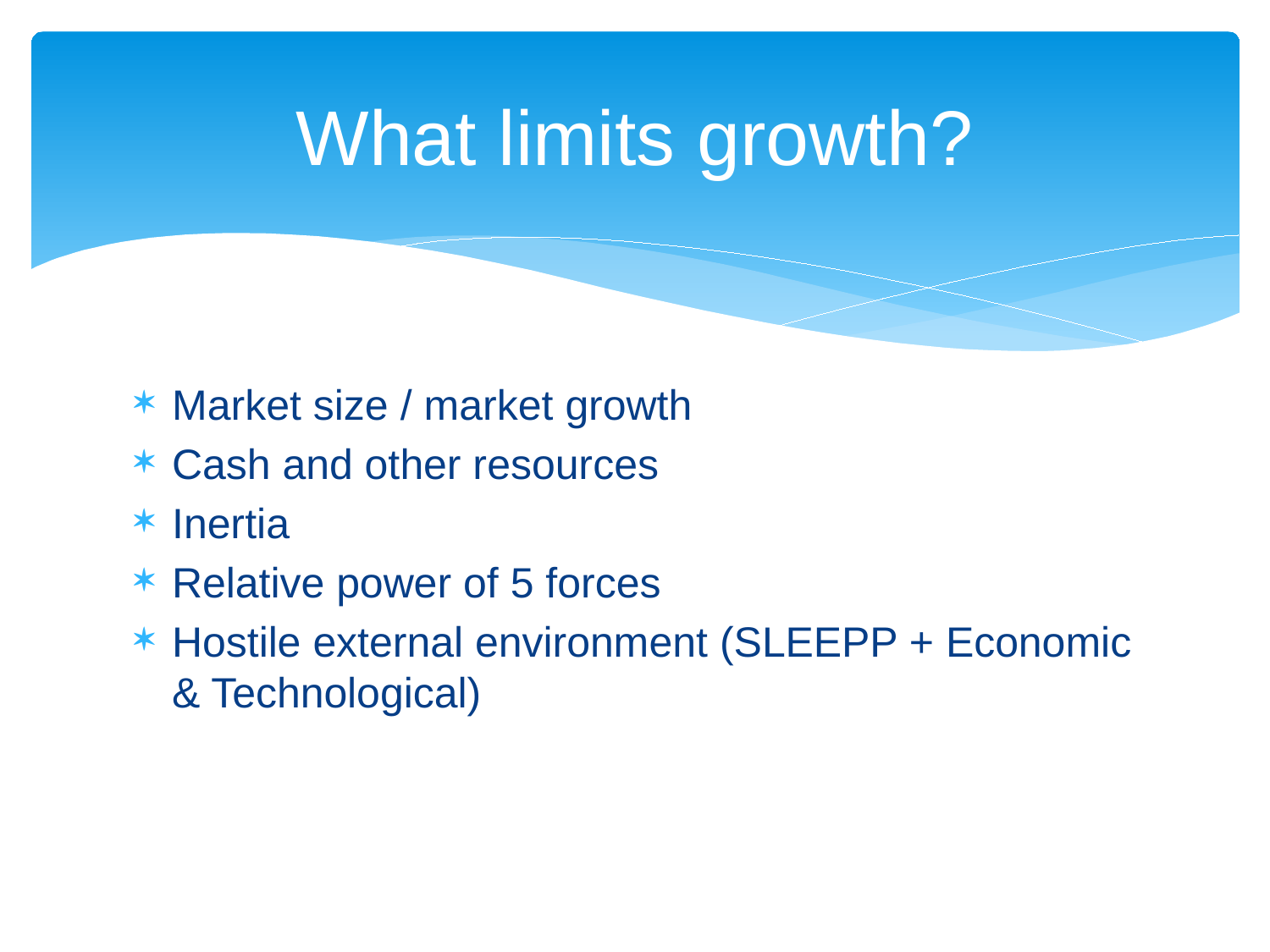

# What limits growth?
Market size / market growth
Cash and other resources
Inertia
Relative power of 5 forces
Hostile external environment (SLEEPP + Economic & Technological)